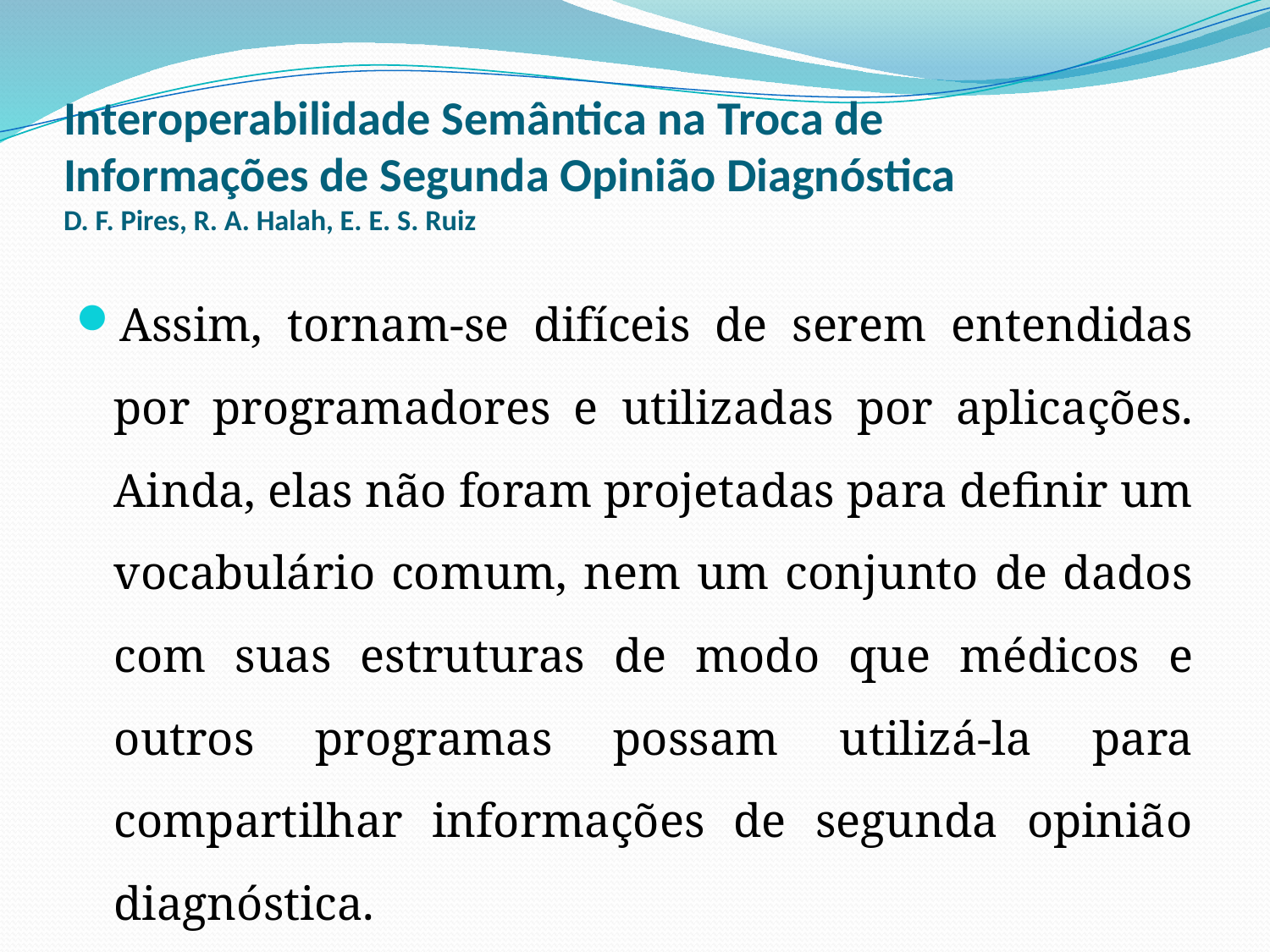

# Interoperabilidade Semântica na Troca de Informações de Segunda Opinião Diagnóstica D. F. Pires, R. A. Halah, E. E. S. Ruiz
Assim, tornam-se difíceis de serem entendidas por programadores e utilizadas por aplicações. Ainda, elas não foram projetadas para definir um vocabulário comum, nem um conjunto de dados com suas estruturas de modo que médicos e outros programas possam utilizá-la para compartilhar informações de segunda opinião diagnóstica.